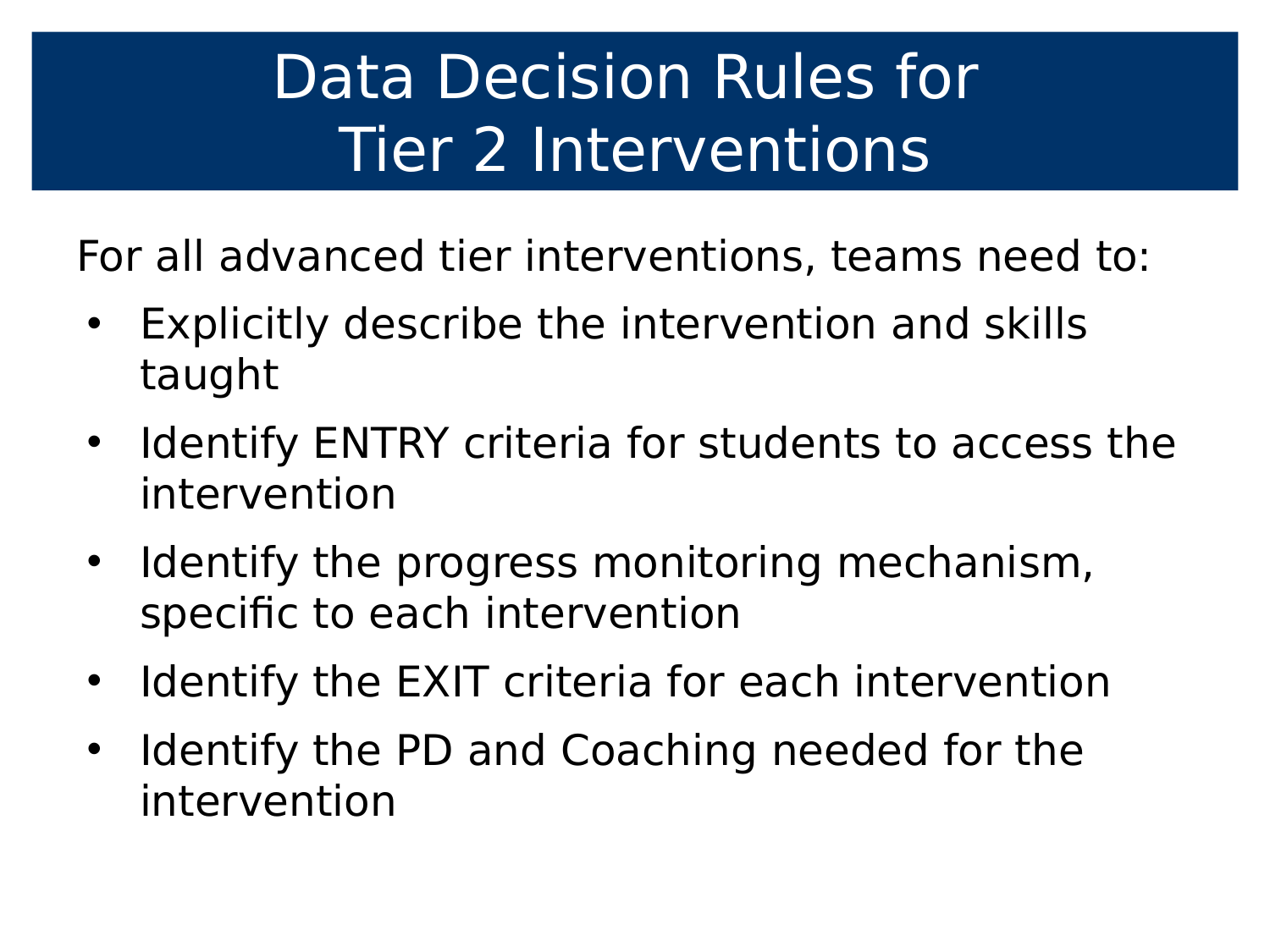

# Data Decision Rules for
Tier 2 Interventions
For all advanced tier interventions, teams need to:
Explicitly describe the intervention and skills taught
Identify ENTRY criteria for students to access the intervention
Identify the progress monitoring mechanism, specific to each intervention
Identify the EXIT criteria for each intervention
Identify the PD and Coaching needed for the intervention